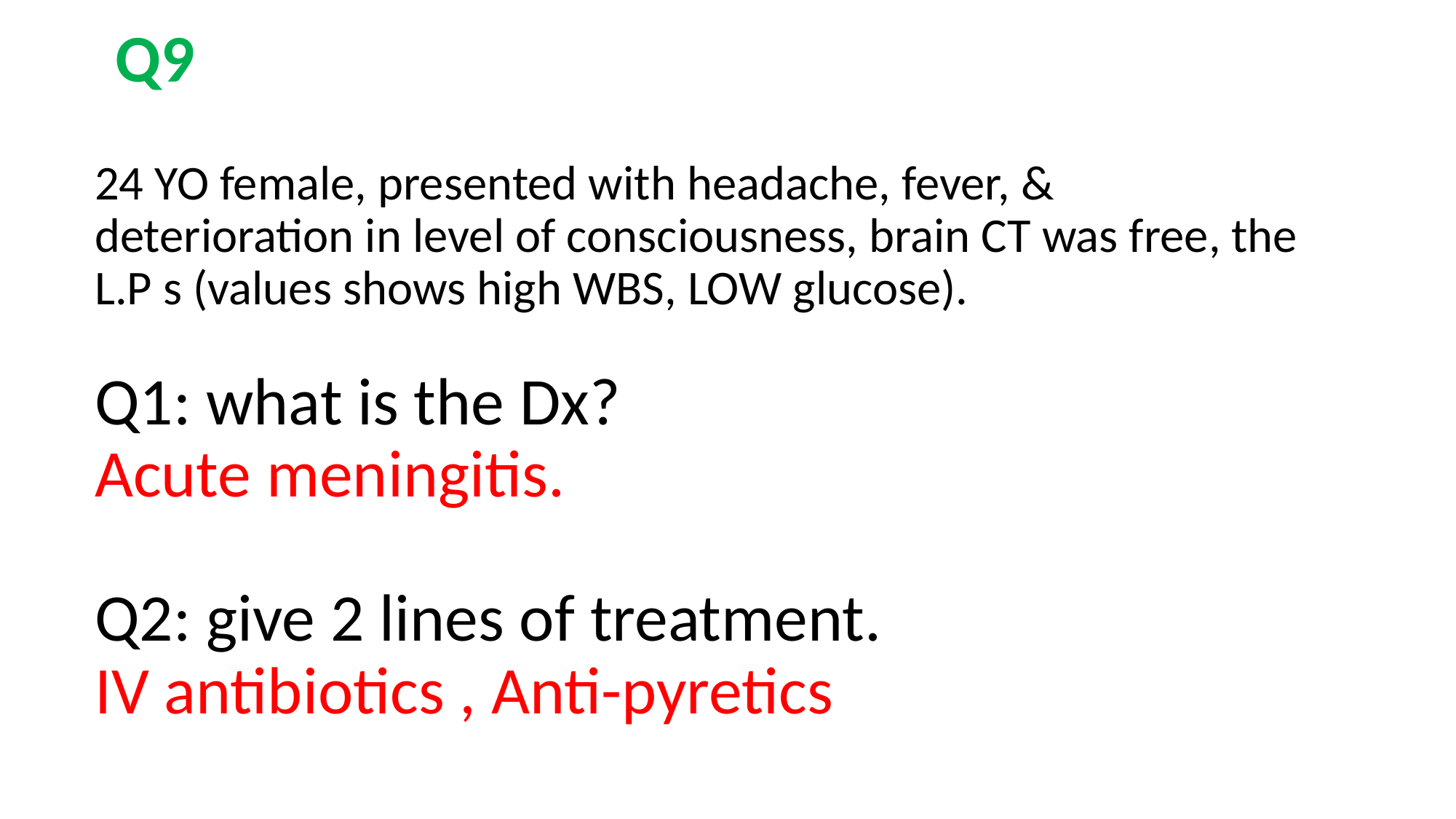

Q9
# 24 YO female, presented with headache, fever, & deterioration in level of consciousness, brain CT was free, the L.P s (values shows high WBS, LOW glucose). Q1: what is the Dx? Acute meningitis. Q2: give 2 lines of treatment. IV antibiotics , Anti-pyretics